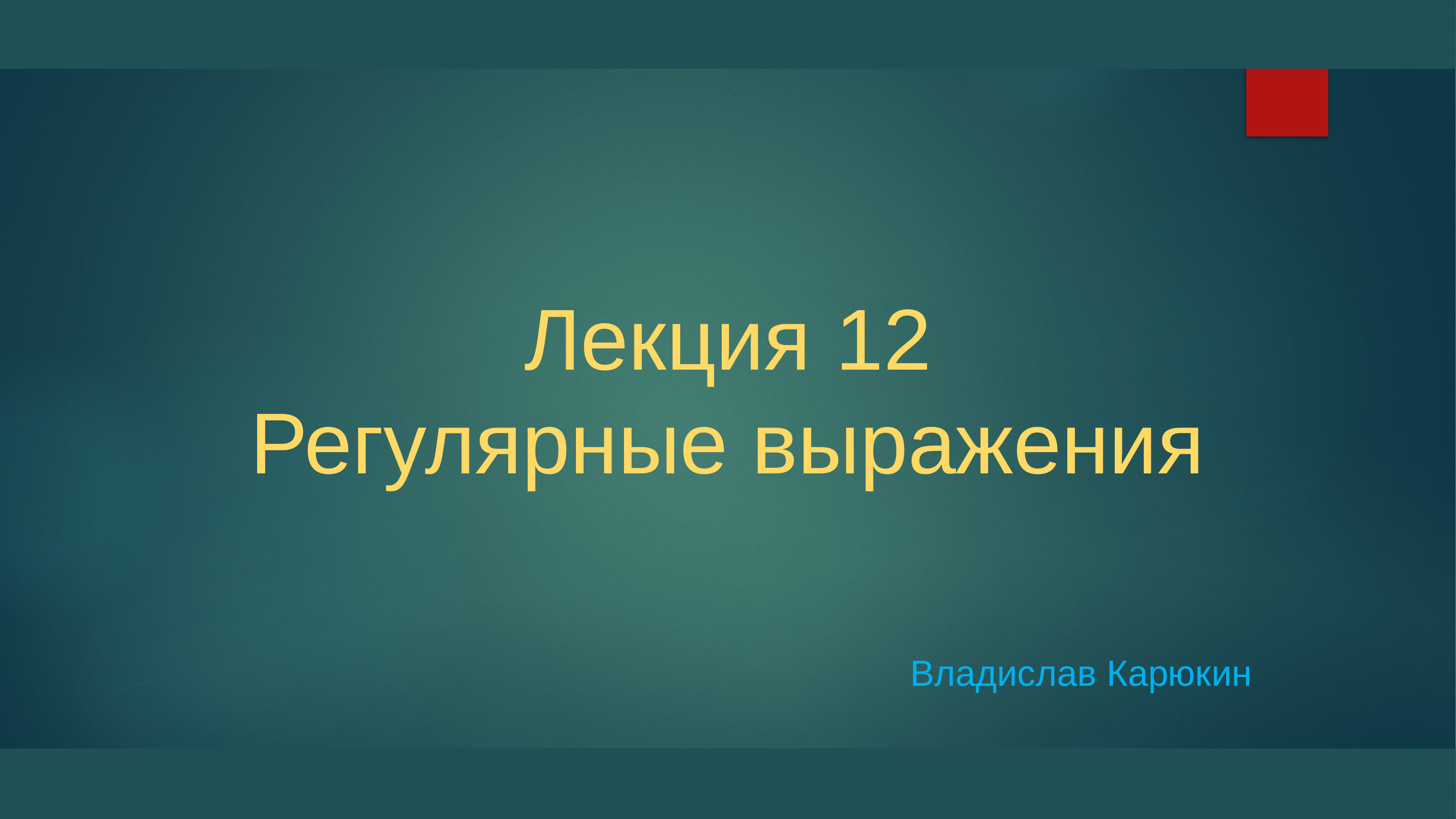

# Лекция 12 Регулярные выражения
Владислав Карюкин